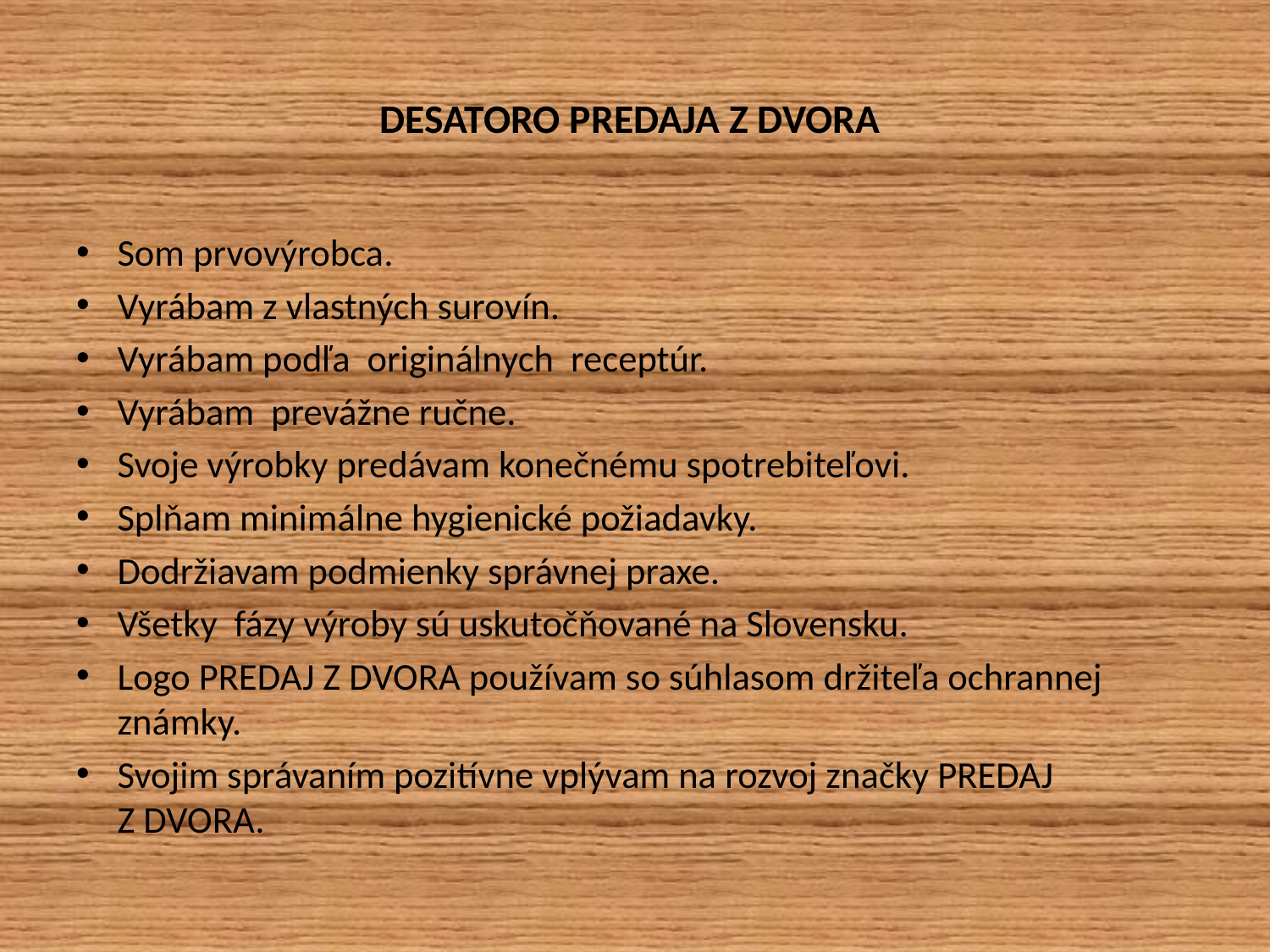

# DESATORO PREDAJA Z DVORA
Som prvovýrobca.
Vyrábam z vlastných surovín.
Vyrábam podľa  originálnych  receptúr.
Vyrábam  prevážne ručne.
Svoje výrobky predávam konečnému spotrebiteľovi.
Splňam minimálne hygienické požiadavky.
Dodržiavam podmienky správnej praxe.
Všetky  fázy výroby sú uskutočňované na Slovensku.
Logo PREDAJ Z DVORA používam so súhlasom držiteľa ochrannej známky.
Svojim správaním pozitívne vplývam na rozvoj značky PREDAJ Z DVORA.